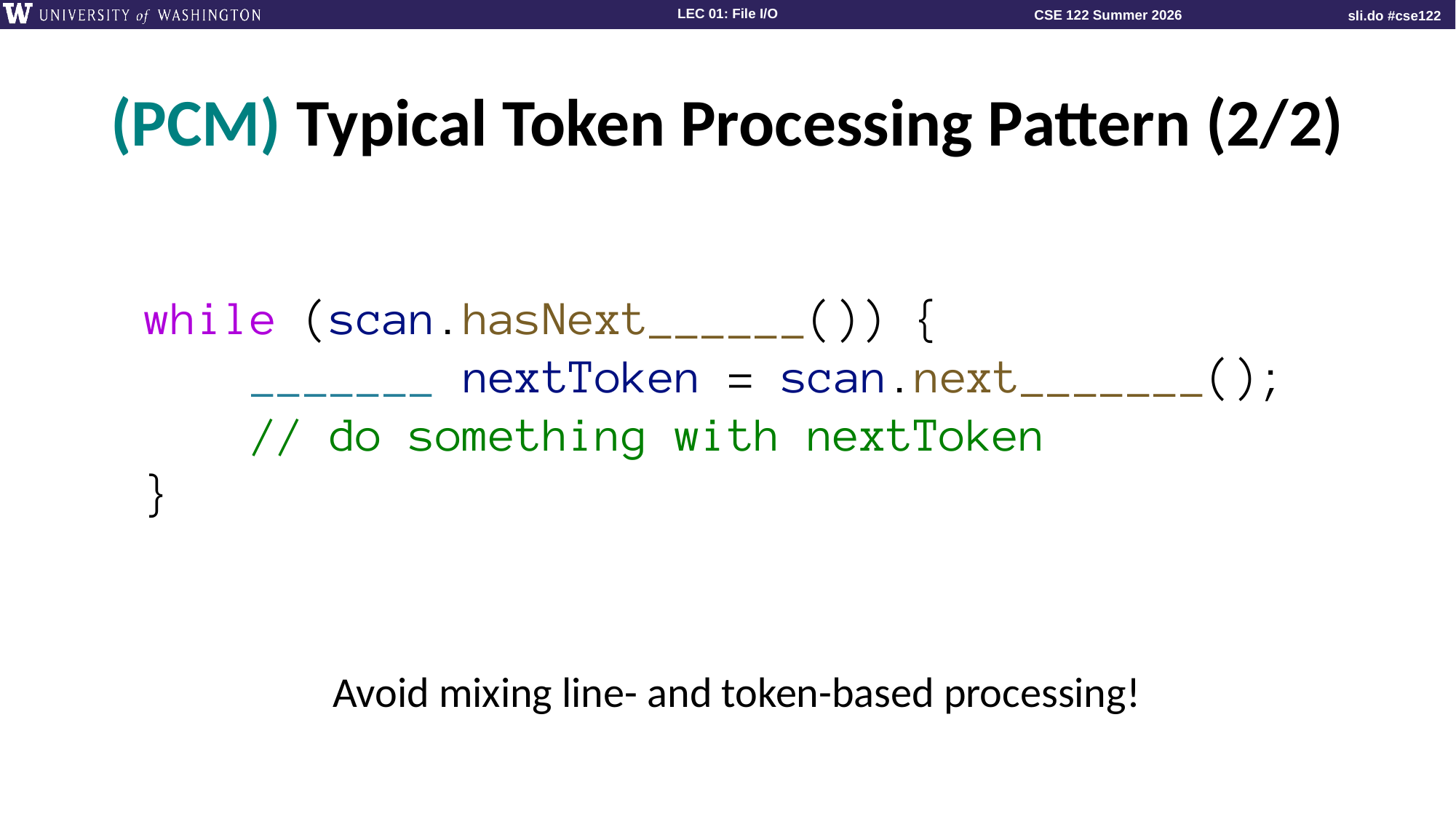

# (PCM) Typical Token Processing Pattern (2/2)
while (scan.hasNext______()) {
    _______ nextToken = scan.next_______();
    // do something with nextToken
}
Avoid mixing line- and token-based processing!